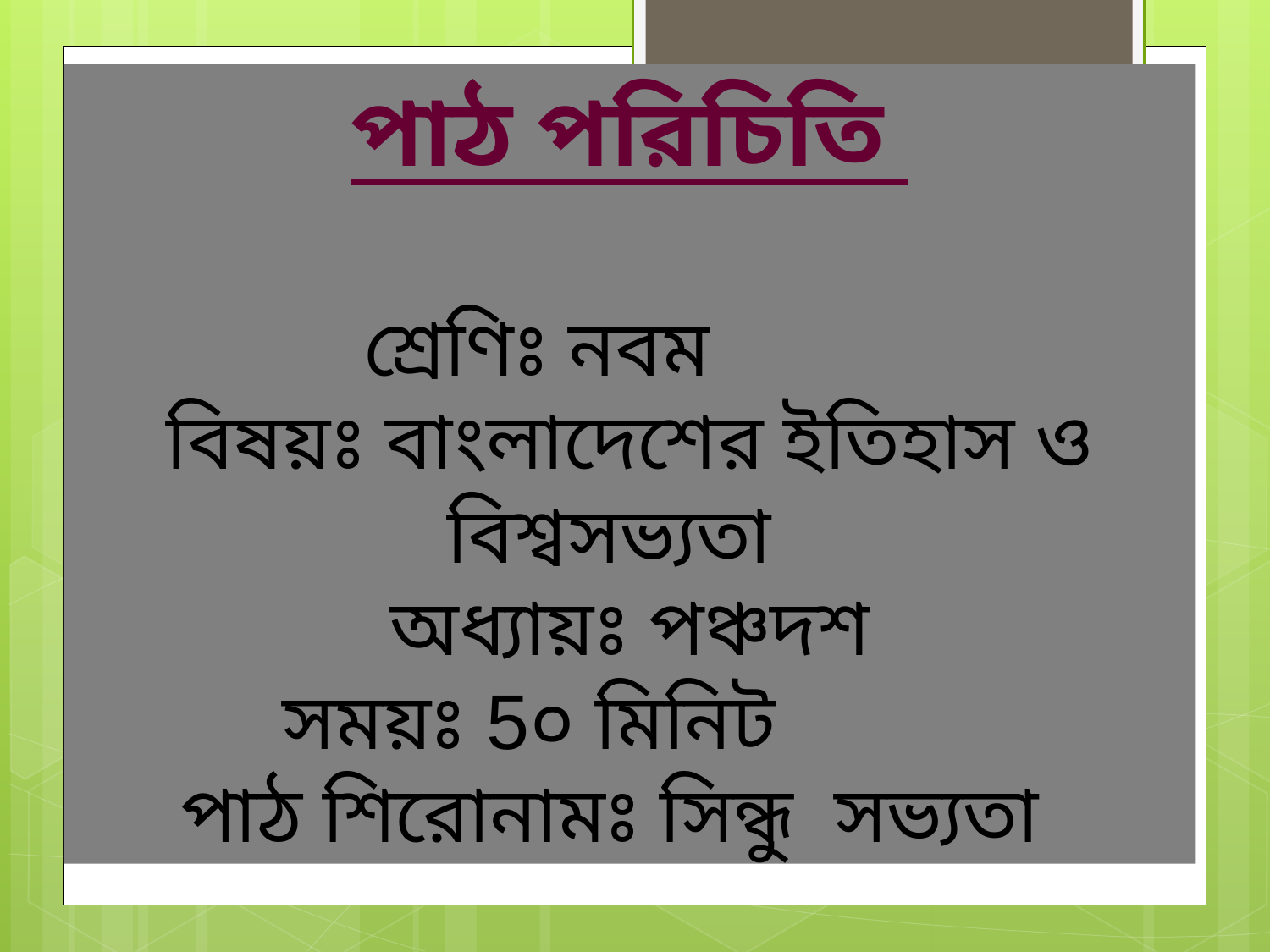

পাঠ পরিচিতি

 শ্রেণিঃ নবম
বিষয়ঃ বাংলাদেশের ইতিহাস ও বিশ্বসভ্যতা
অধ্যায়ঃ পঞ্চদশ
 সময়ঃ 5০ মিনিট
পাঠ শিরোনামঃ সিন্ধু  সভ্যতা